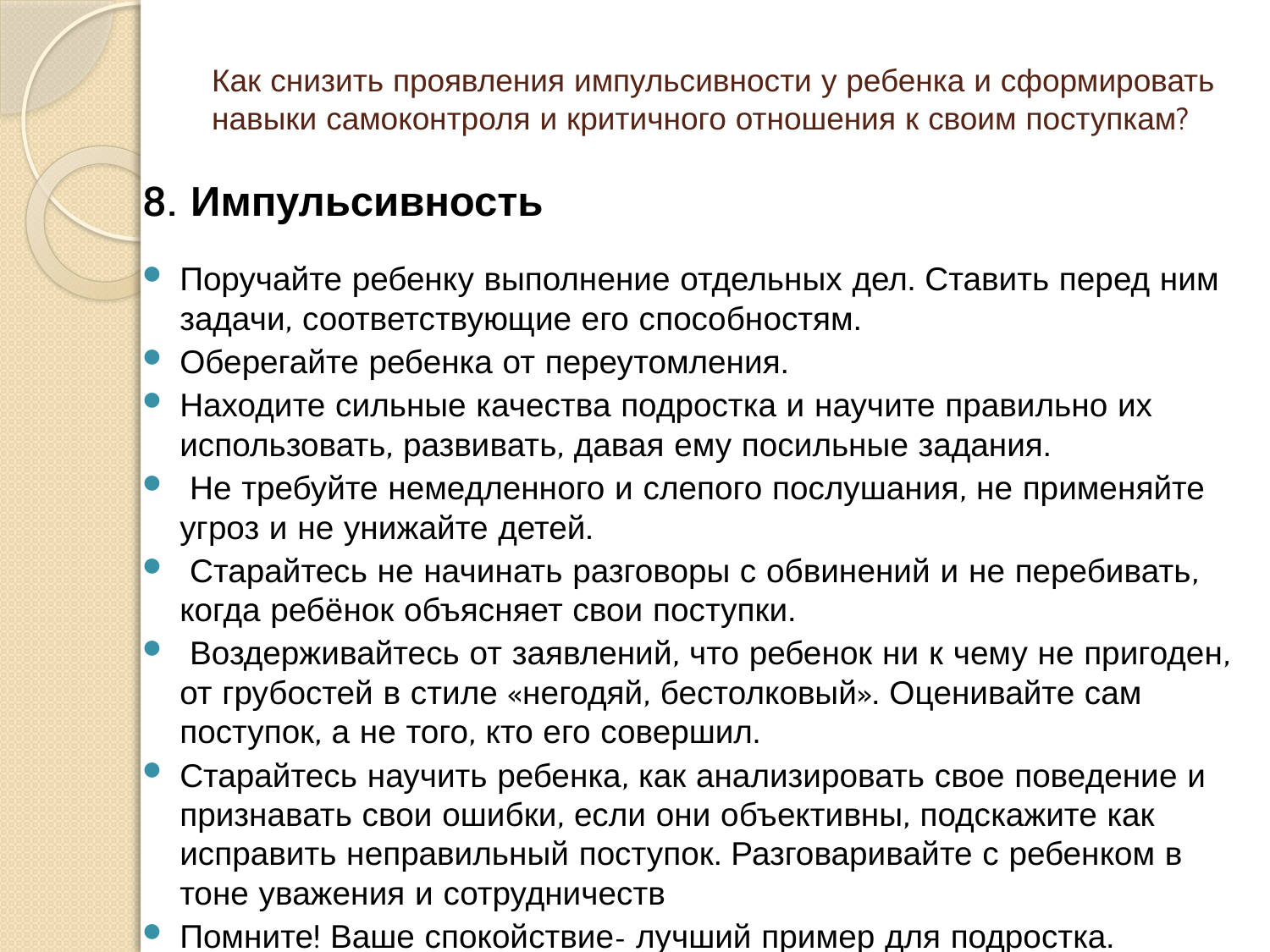

# Как снизить проявления импульсивности у ребенка и сформировать навыки самоконтроля и критичного отношения к своим поступкам?
8. Импульсивность

Поручайте ребенку выполнение отдельных дел. Ставить перед ним задачи, соответствующие его способностям.
Оберегайте ребенка от переутомления.
Находите сильные качества подростка и научите правильно их использовать, развивать, давая ему посильные задания.
 Не требуйте немедленного и слепого послушания, не применяйте угроз и не унижайте детей.
 Старайтесь не начинать разговоры с обвинений и не перебивать, когда ребёнок объясняет свои поступки.
 Воздерживайтесь от заявлений, что ребенок ни к чему не пригоден, от грубостей в стиле «негодяй, бестолковый». Оценивайте сам поступок, а не того, кто его совершил.
Старайтесь научить ребенка, как анализировать свое поведение и признавать свои ошибки, если они объективны, подскажите как исправить неправильный поступок. Разговаривайте с ребенком в тоне уважения и сотрудничеств
Помните! Ваше спокойствие- лучший пример для подростка.